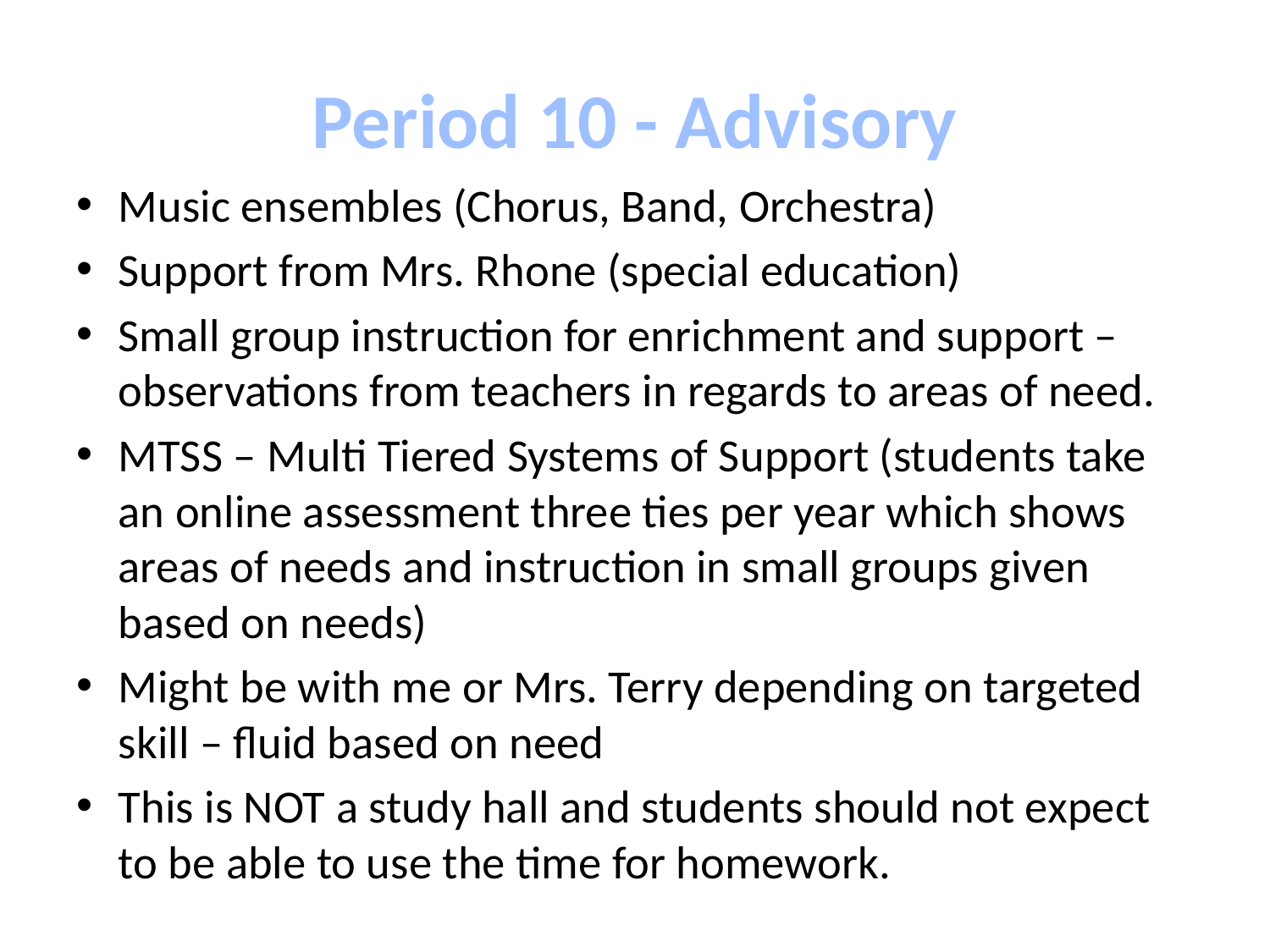

# Period 10 - Advisory
Music ensembles (Chorus, Band, Orchestra)
Support from Mrs. Rhone (special education)
Small group instruction for enrichment and support – observations from teachers in regards to areas of need.
MTSS – Multi Tiered Systems of Support (students take an online assessment three ties per year which shows areas of needs and instruction in small groups given based on needs)
Might be with me or Mrs. Terry depending on targeted skill – fluid based on need
This is NOT a study hall and students should not expect to be able to use the time for homework.